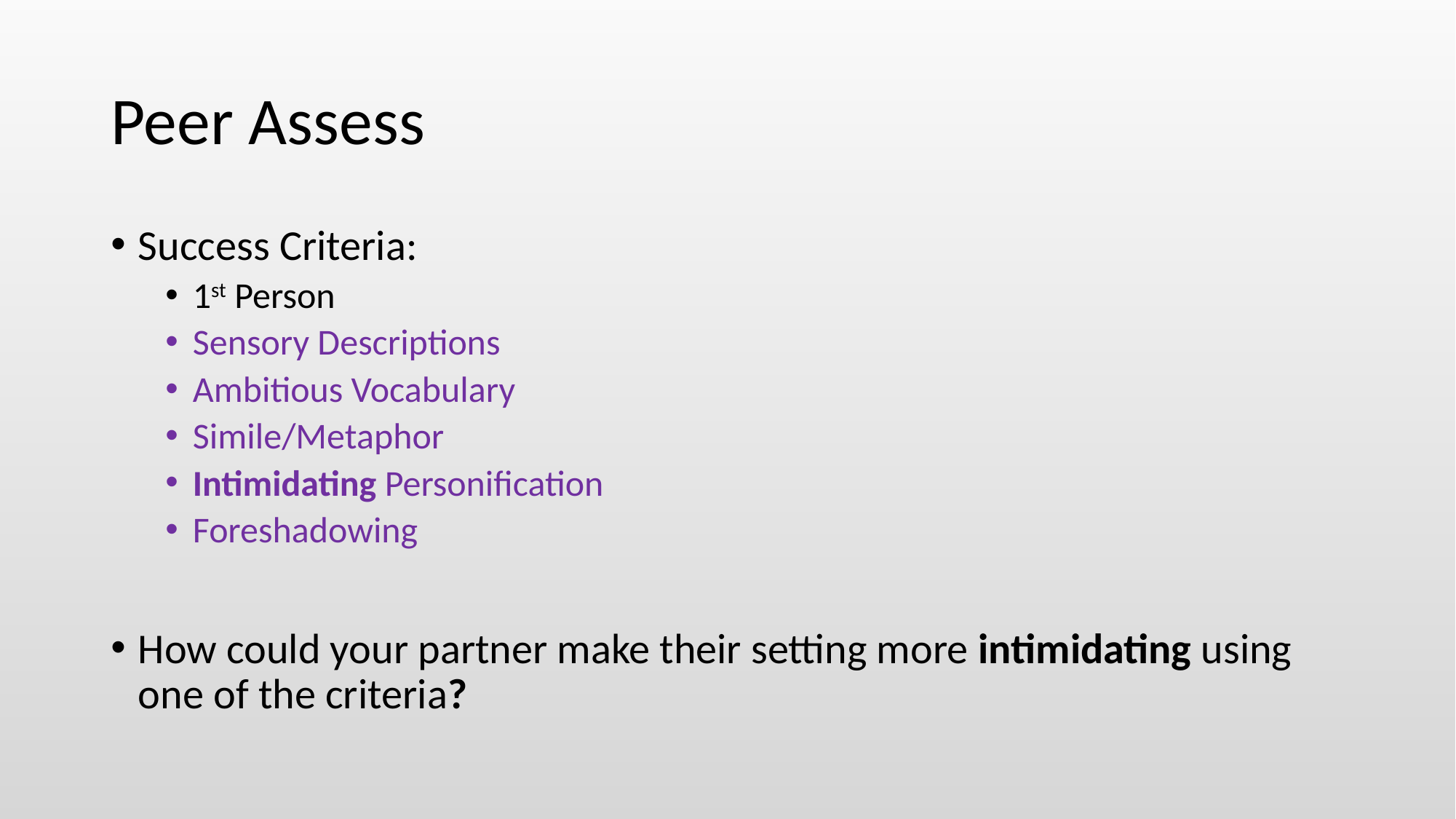

# Peer Assess
Success Criteria:
1st Person
Sensory Descriptions
Ambitious Vocabulary
Simile/Metaphor
Intimidating Personification
Foreshadowing

How could your partner make their setting more intimidating using one of the criteria?